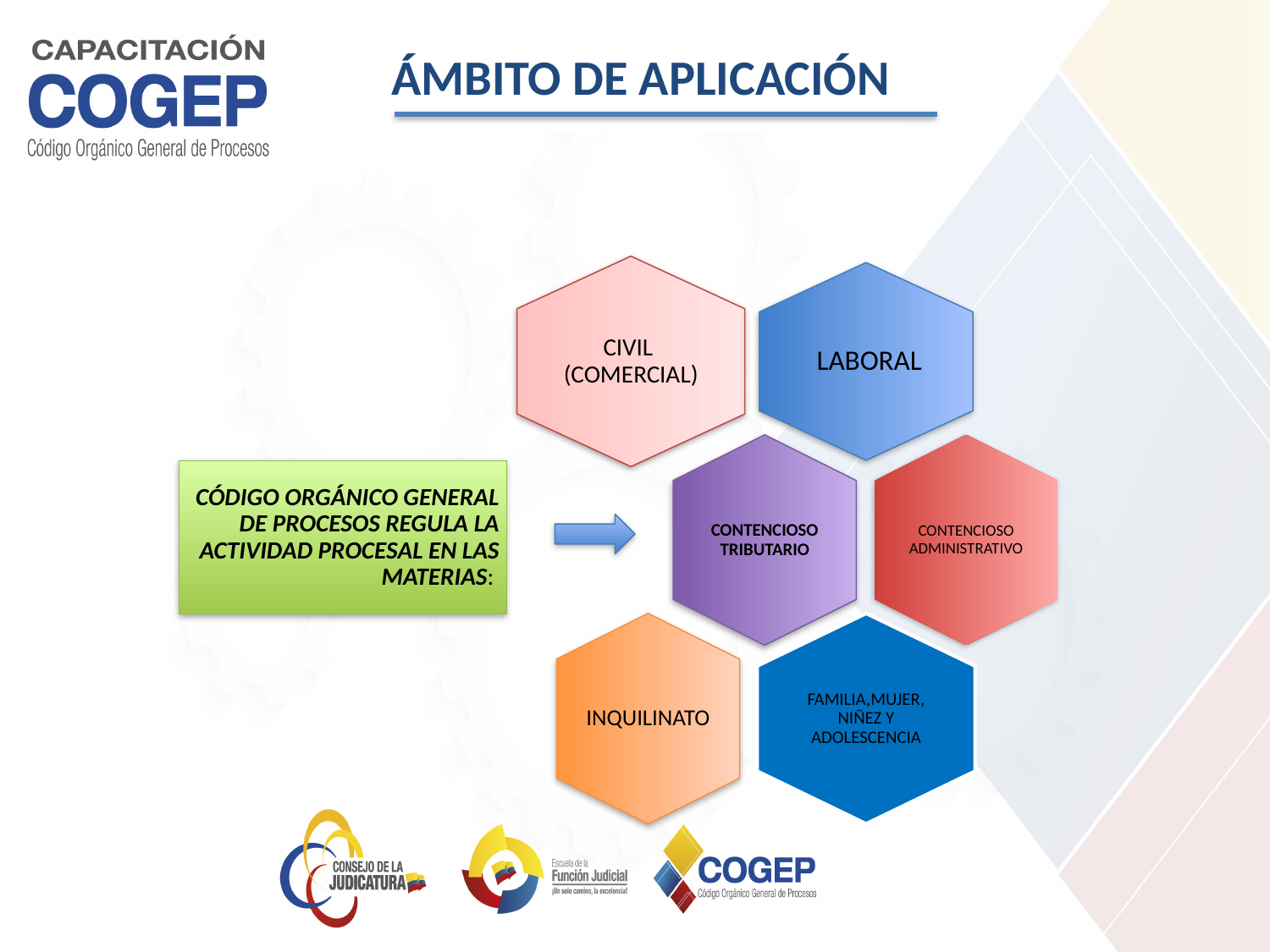

# ÁMBITO DE APLICACIÓN
 LABORAL
CIVIL  (COMERCIAL)
CONTENCIOSO TRIBUTARIO
CÓDIGO ORGÁNICO GENERAL DE PROCESOS REGULA LA ACTIVIDAD PROCESAL EN LAS MATERIAS:
CONTENCIOSO ADMINISTRATIVO
FAMILIA,MUJER, NIÑEZ Y ADOLESCENCIA

INQUILINATO